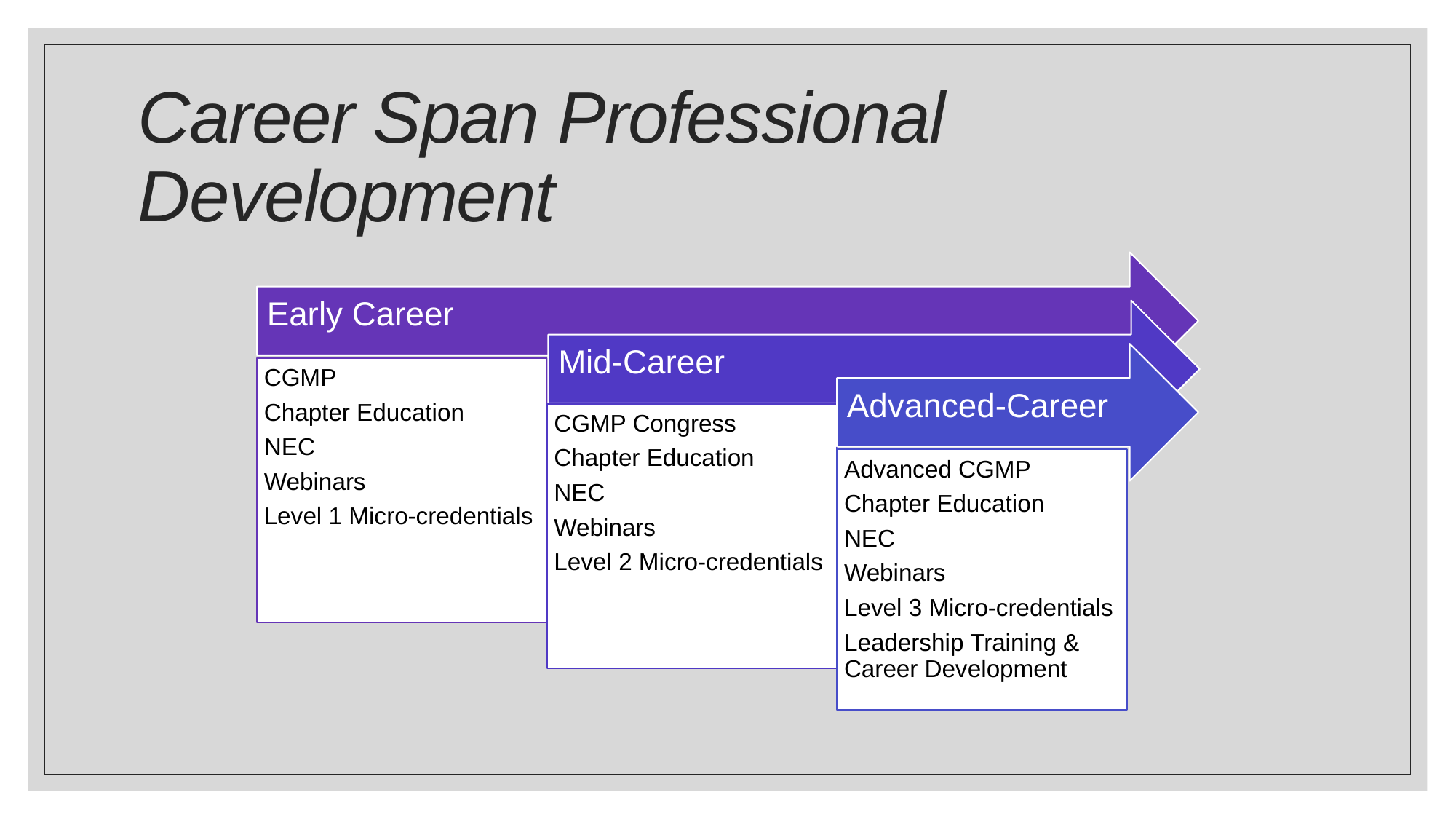

# Career Span Professional Development
Early Career
CGMP
Chapter Education
NEC
Webinars
Level 1 Micro-credentials
Mid-Career
CGMP Congress
Chapter Education
NEC
Webinars
Level 2 Micro-credentials
Advanced-Career
Advanced CGMP
Chapter Education
NEC
Webinars
Level 3 Micro-credentials
Leadership Training & Career Development